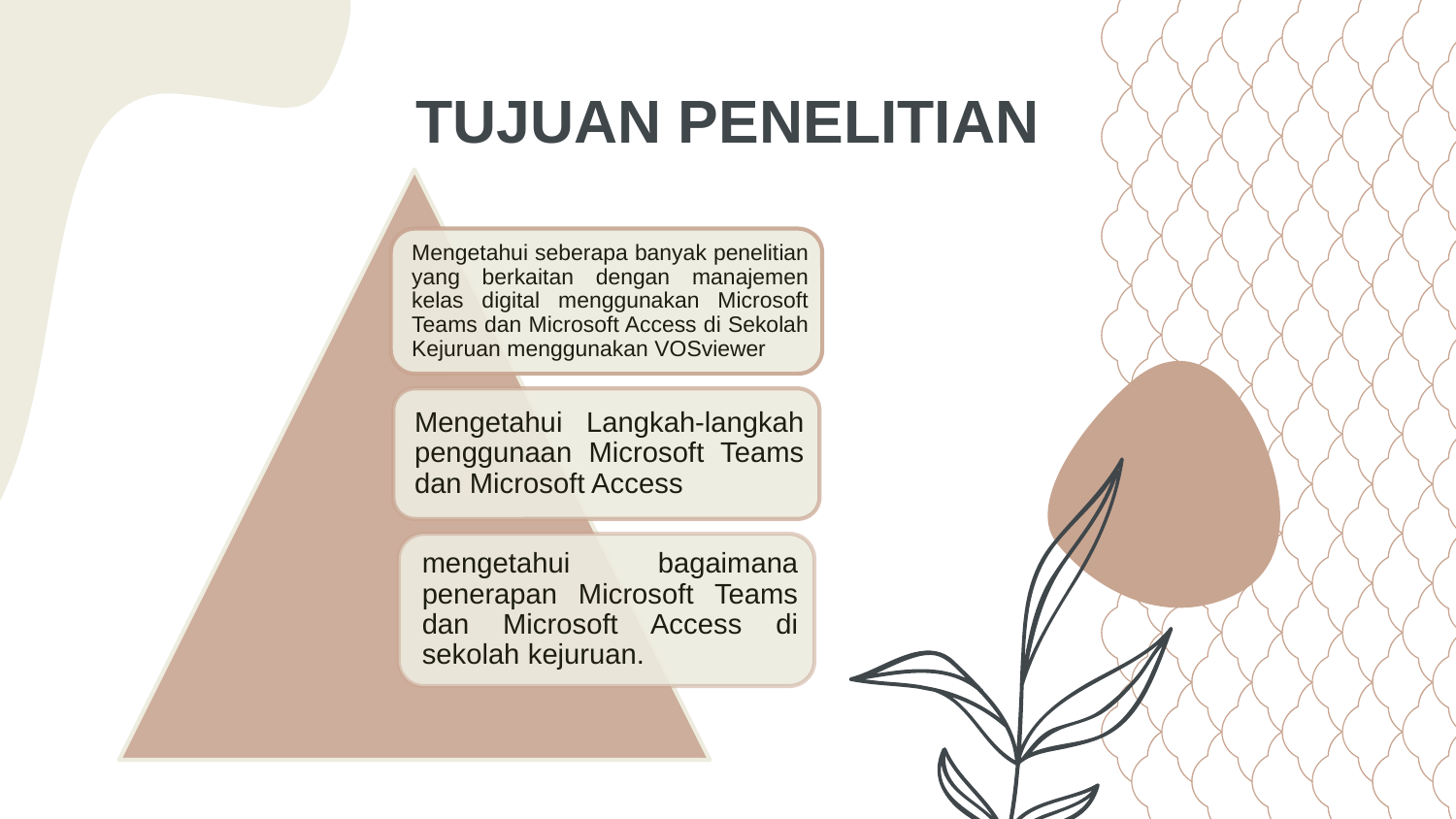

# TUJUAN PENELITIAN
Mengetahui seberapa banyak penelitian yang berkaitan dengan manajemen kelas digital menggunakan Microsoft Teams dan Microsoft Access di Sekolah Kejuruan menggunakan VOSviewer
Mengetahui Langkah-langkah penggunaan Microsoft Teams dan Microsoft Access
mengetahui bagaimana penerapan Microsoft Teams dan Microsoft Access di sekolah kejuruan.